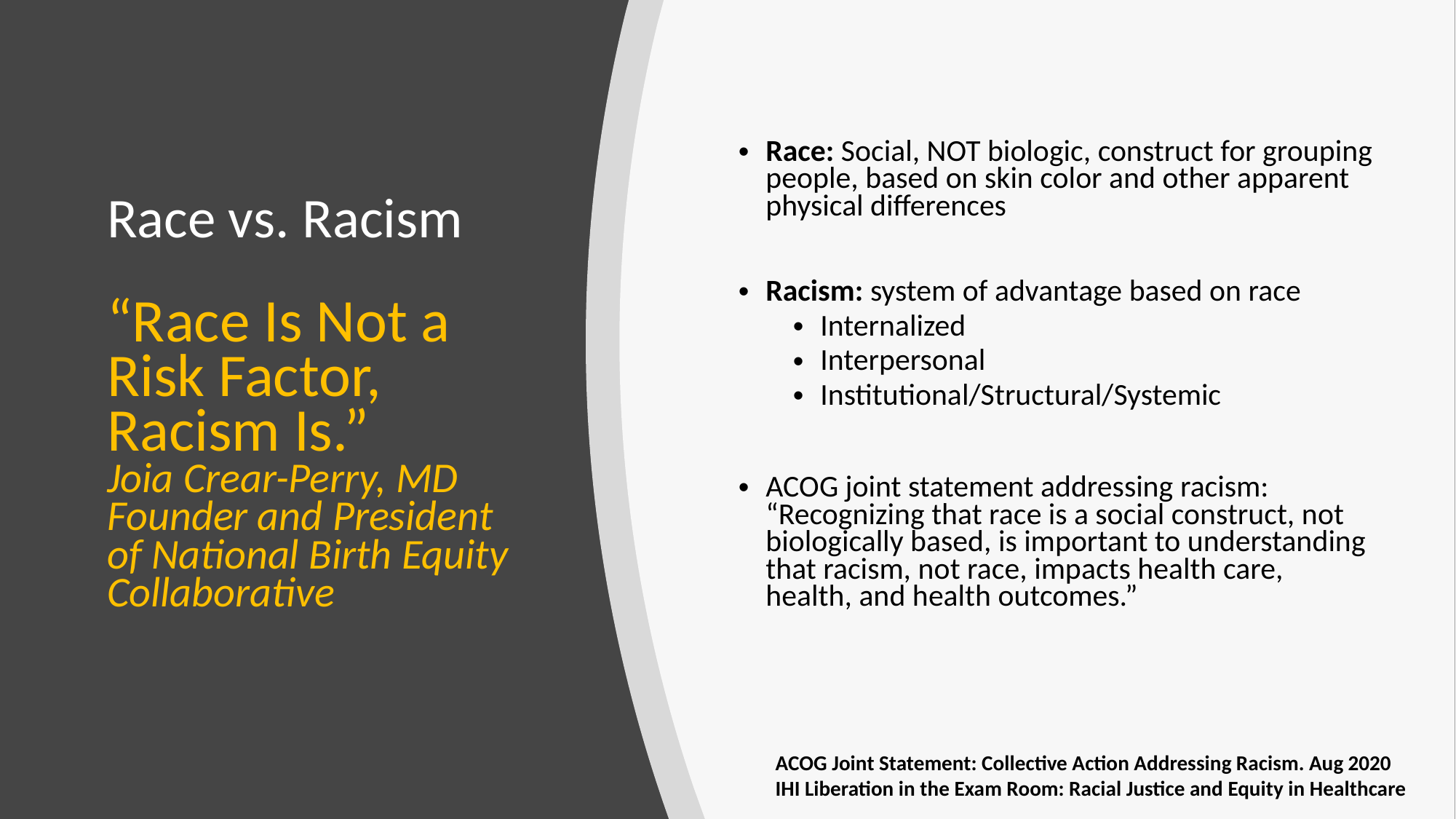

Race: Social, NOT biologic, construct for grouping people, based on skin color and other apparent physical differences

Racism: system of advantage based on race
Internalized
Interpersonal
Institutional/Structural/Systemic

ACOG joint statement addressing racism: “Recognizing that race is a social construct, not biologically based, is important to understanding that racism, not race, impacts health care, health, and health outcomes.”

# Race vs. Racism “Race Is Not a Risk Factor, Racism Is.” Joia Crear-Perry, MD Founder and President of National Birth Equity Collaborative

ACOG Joint Statement: Collective Action Addressing Racism. Aug 2020
IHI Liberation in the Exam Room: Racial Justice and Equity in Healthcare